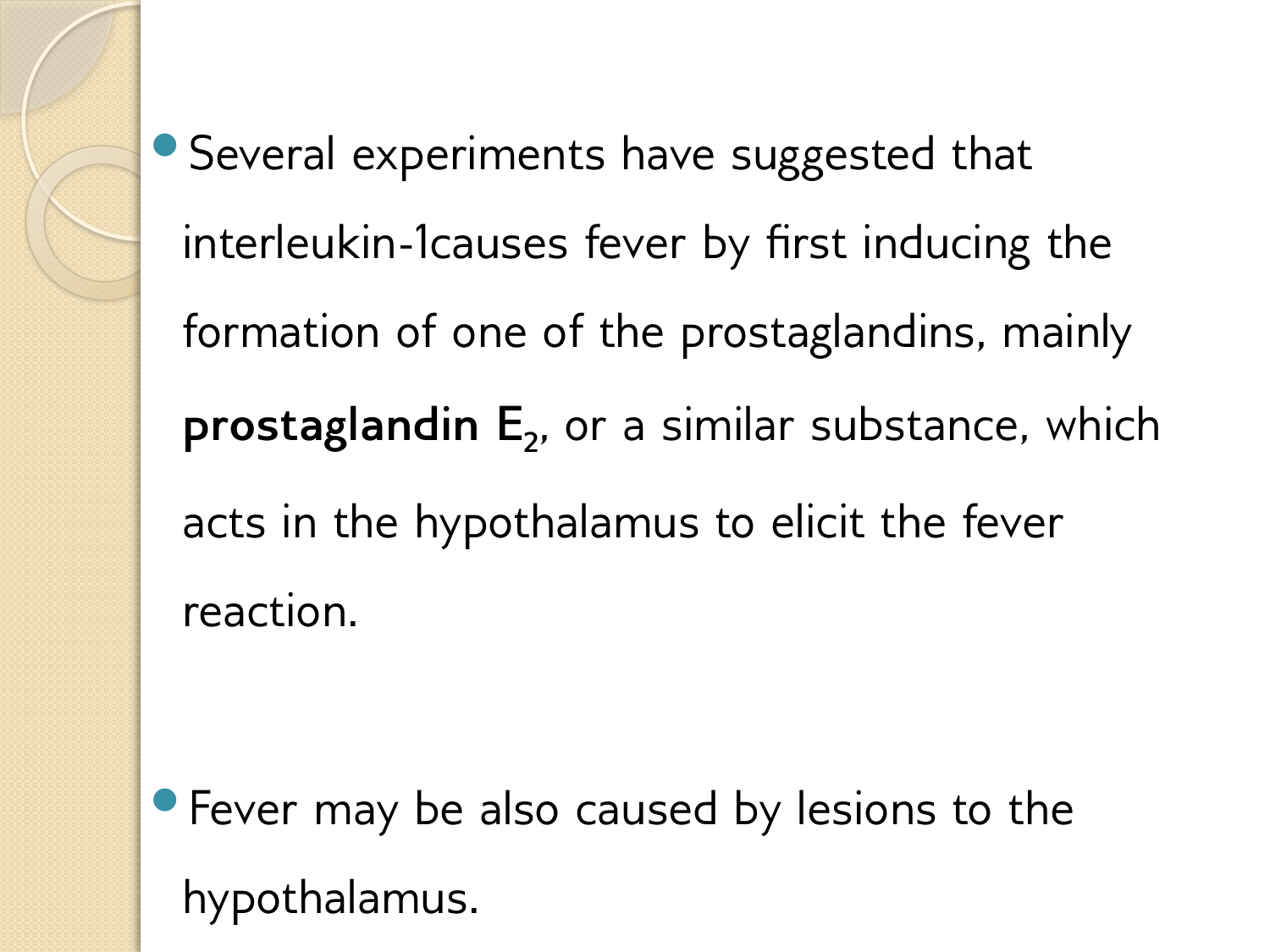

Several experiments have suggested that interleukin-1causes fever by first inducing the formation of one of the prostaglandins, mainly prostaglandin E2, or a similar substance, which acts in the hypothalamus to elicit the fever reaction.

Fever may be also caused by lesions to the hypothalamus.